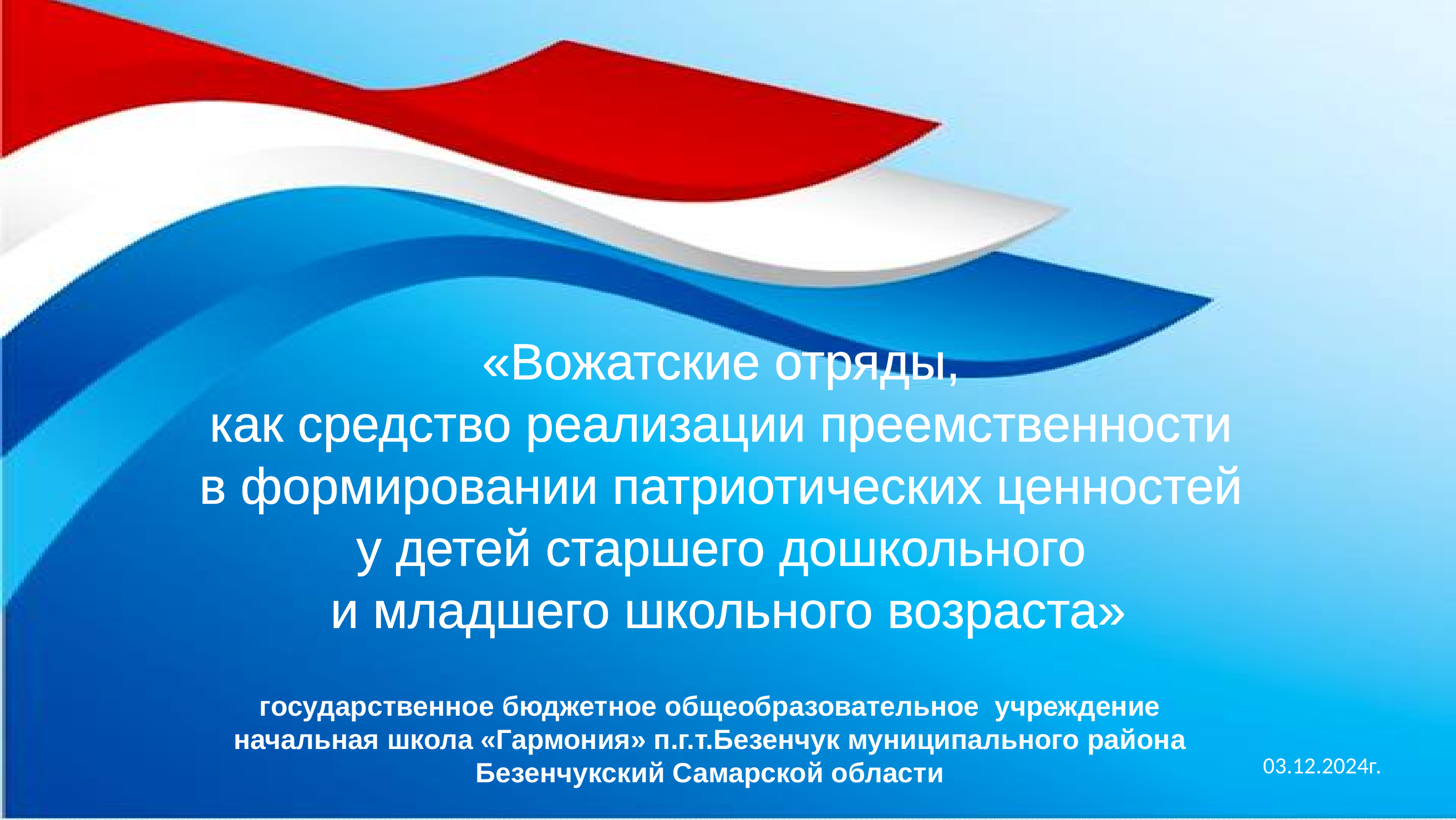

«Вожатские отряды,
как средство реализации преемственности
в формировании патриотических ценностей
у детей старшего дошкольного
и младшего школьного возраста»
государственное бюджетное общеобразовательное  учреждение начальная школа «Гармония» п.г.т.Безенчук муниципального района Безенчукский Самарской области
03.12.2024г.